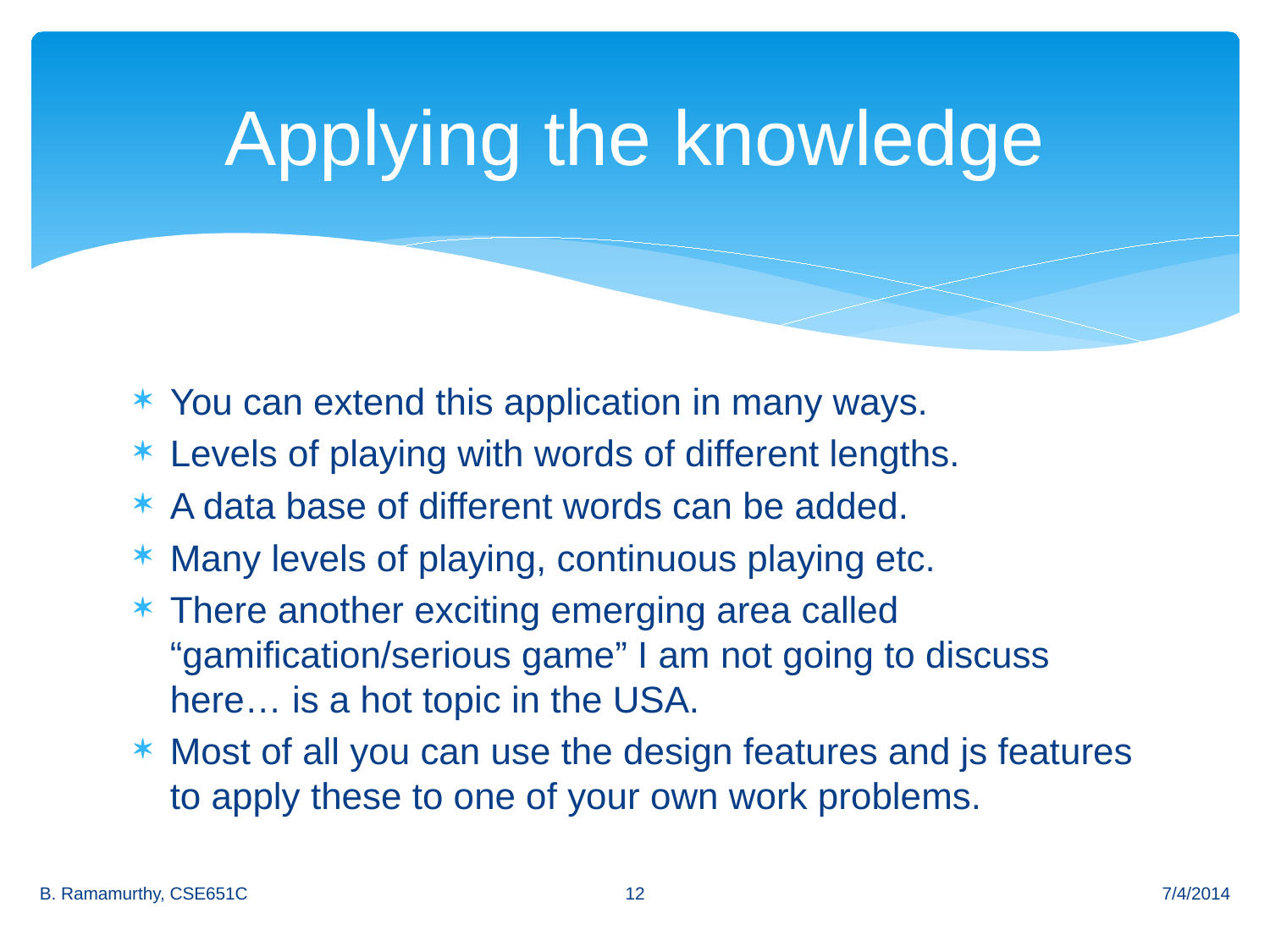

# Applying the knowledge
You can extend this application in many ways.
Levels of playing with words of different lengths.
A data base of different words can be added.
Many levels of playing, continuous playing etc.
There another exciting emerging area called “gamification/serious game” I am not going to discuss here… is a hot topic in the USA.
Most of all you can use the design features and js features to apply these to one of your own work problems.

12
B. Ramamurthy, CSE651C
7/4/2014